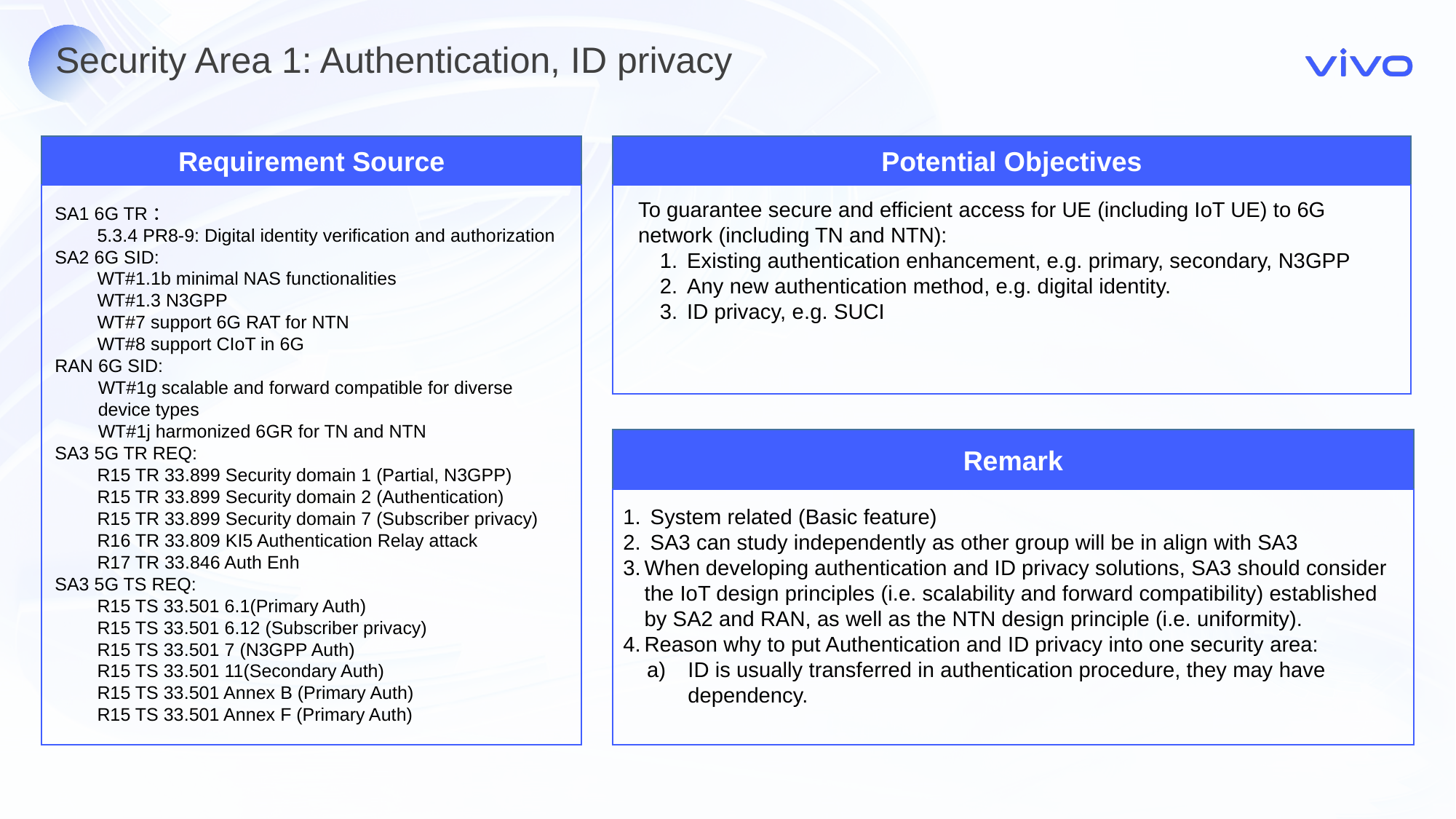

Security Area 1: Authentication, ID privacy
Requirement Source
Potential Objectives

To guarantee secure and efficient access for UE (including IoT UE) to 6G network (including TN and NTN):
 Existing authentication enhancement, e.g. primary, secondary, N3GPP
 Any new authentication method, e.g. digital identity.
 ID privacy, e.g. SUCI

SA1 6G TR：
5.3.4 PR8-9: Digital identity verification and authorization
SA2 6G SID:
WT#1.1b minimal NAS functionalities
WT#1.3 N3GPP
WT#7 support 6G RAT for NTN
WT#8 support CIoT in 6G
RAN 6G SID:
WT#1g scalable and forward compatible for diverse device types
WT#1j harmonized 6GR for TN and NTN
SA3 5G TR REQ:
R15 TR 33.899 Security domain 1 (Partial, N3GPP)
R15 TR 33.899 Security domain 2 (Authentication)
R15 TR 33.899 Security domain 7 (Subscriber privacy)
R16 TR 33.809 KI5 Authentication Relay attack
R17 TR 33.846 Auth Enh
SA3 5G TS REQ:
R15 TS 33.501 6.1(Primary Auth)
R15 TS 33.501 6.12 (Subscriber privacy)
R15 TS 33.501 7 (N3GPP Auth)
R15 TS 33.501 11(Secondary Auth)
R15 TS 33.501 Annex B (Primary Auth)
R15 TS 33.501 Annex F (Primary Auth)

Remark

 System related (Basic feature)
 SA3 can study independently as other group will be in align with SA3
When developing authentication and ID privacy solutions, SA3 should consider the IoT design principles (i.e. scalability and forward compatibility) established by SA2 and RAN, as well as the NTN design principle (i.e. uniformity).
Reason why to put Authentication and ID privacy into one security area:
ID is usually transferred in authentication procedure, they may have dependency.